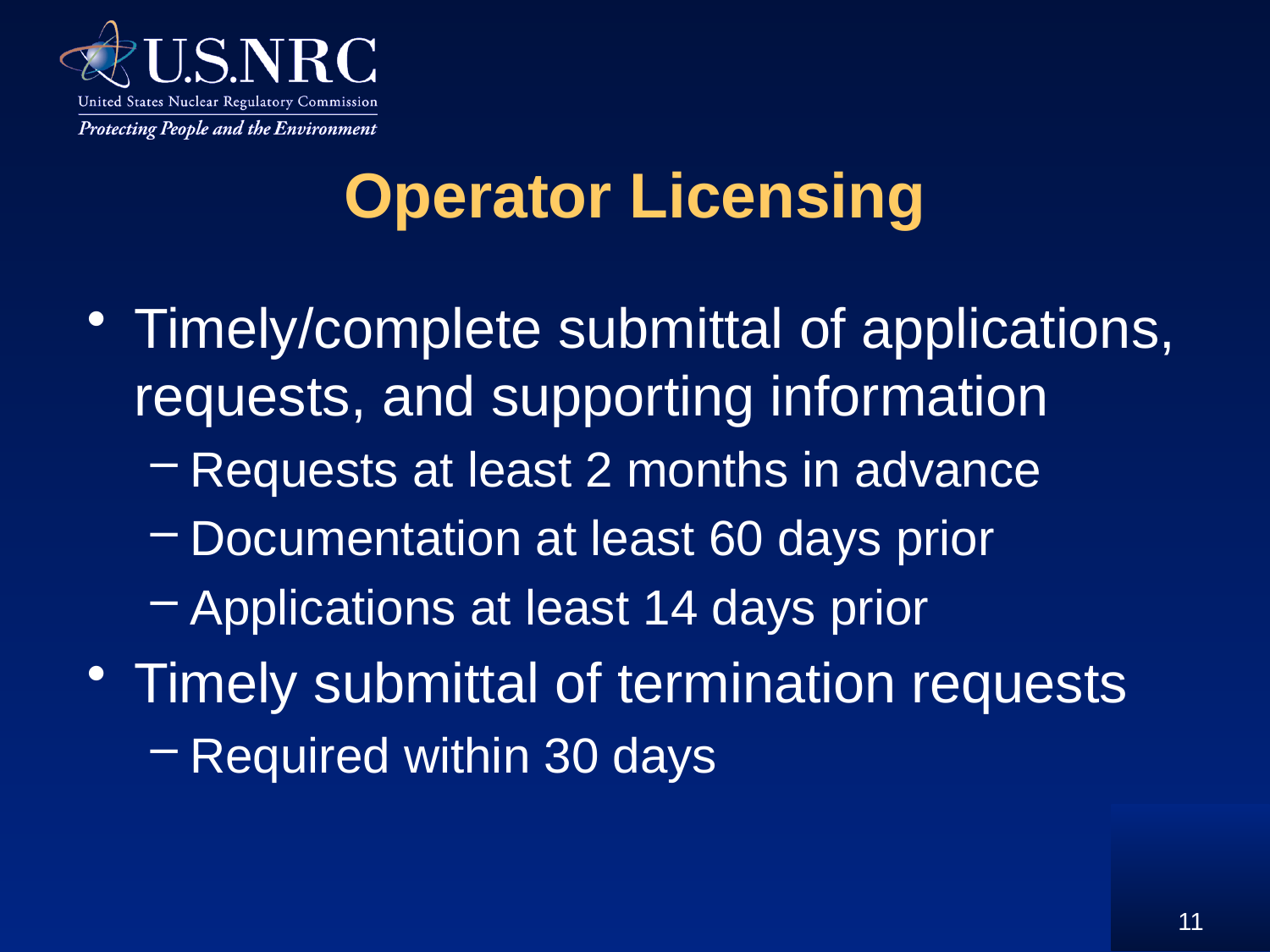

# Operator Licensing
Timely/complete submittal of applications, requests, and supporting information
Requests at least 2 months in advance
Documentation at least 60 days prior
Applications at least 14 days prior
Timely submittal of termination requests
Required within 30 days
11